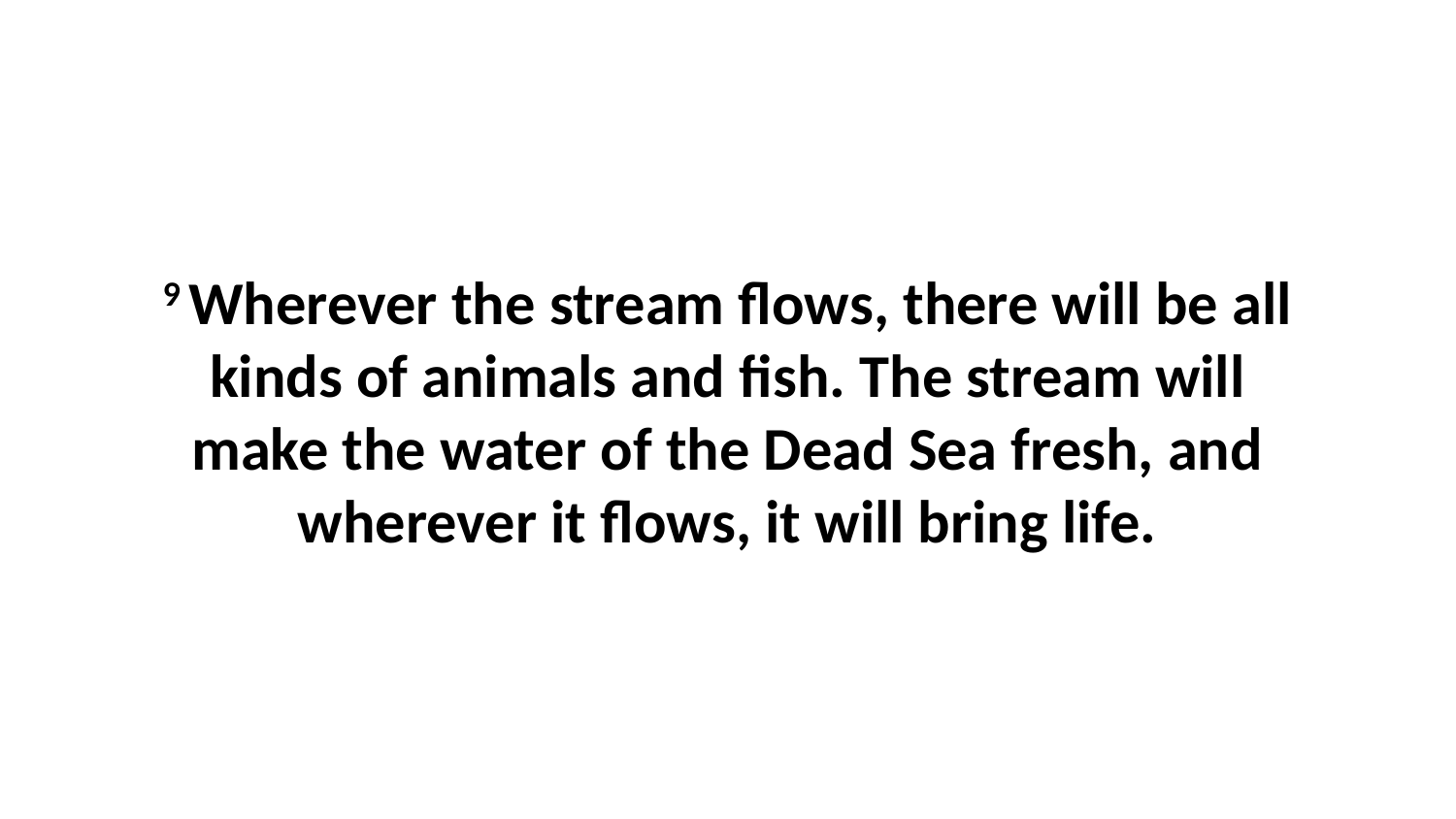

9 Wherever the stream flows, there will be all kinds of animals and fish. The stream will make the water of the Dead Sea fresh, and wherever it flows, it will bring life.